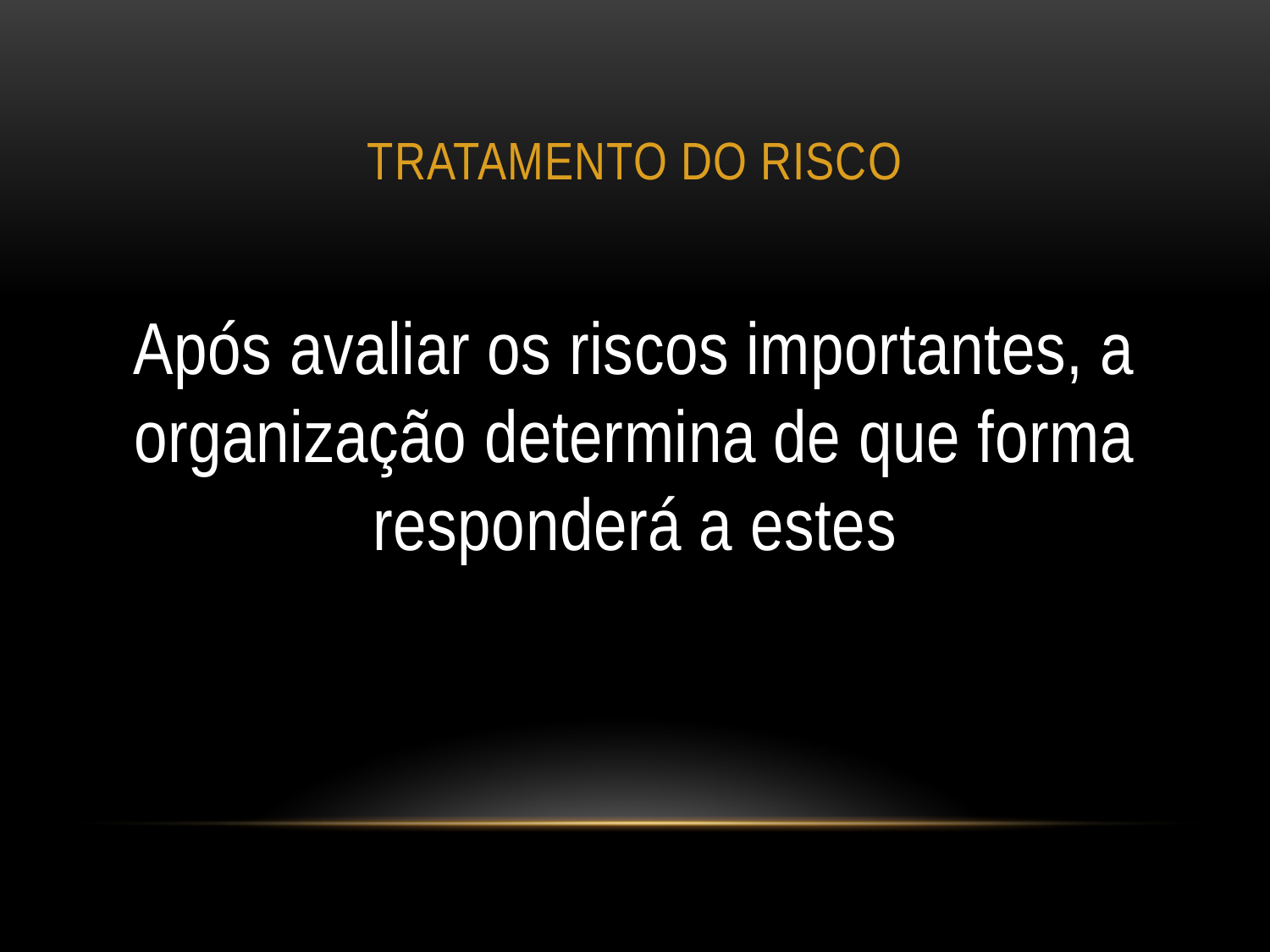

# TRATAMENTO do risco

Após avaliar os riscos importantes, a organização determina de que forma responderá a estes